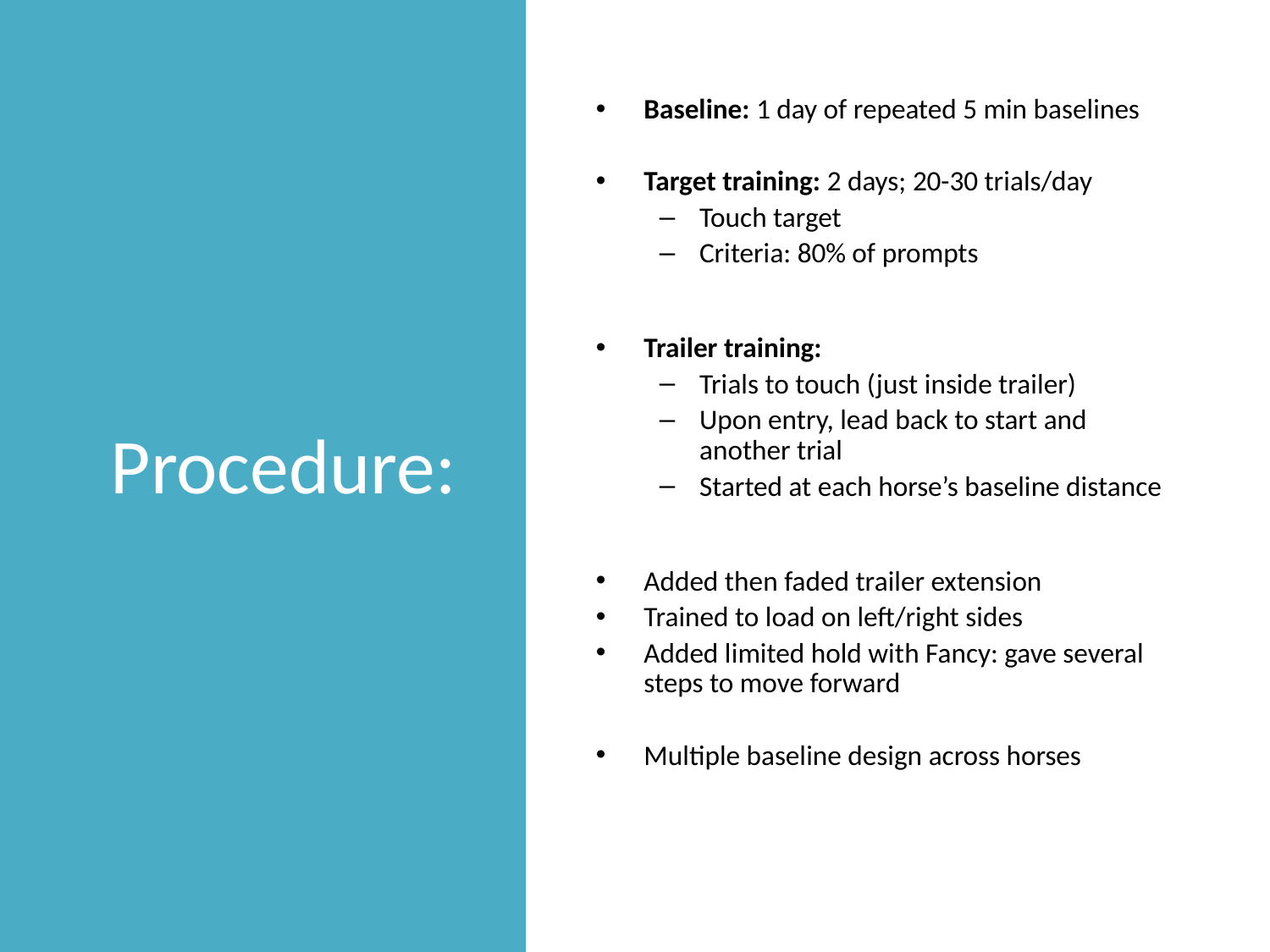

# Procedure:
Baseline: 1 day of repeated 5 min baselines

Target training: 2 days; 20-30 trials/day
Touch target
Criteria: 80% of prompts

Trailer training:
Trials to touch (just inside trailer)
Upon entry, lead back to start and another trial
Started at each horse’s baseline distance

Added then faded trailer extension
Trained to load on left/right sides
Added limited hold with Fancy: gave several steps to move forward

Multiple baseline design across horses